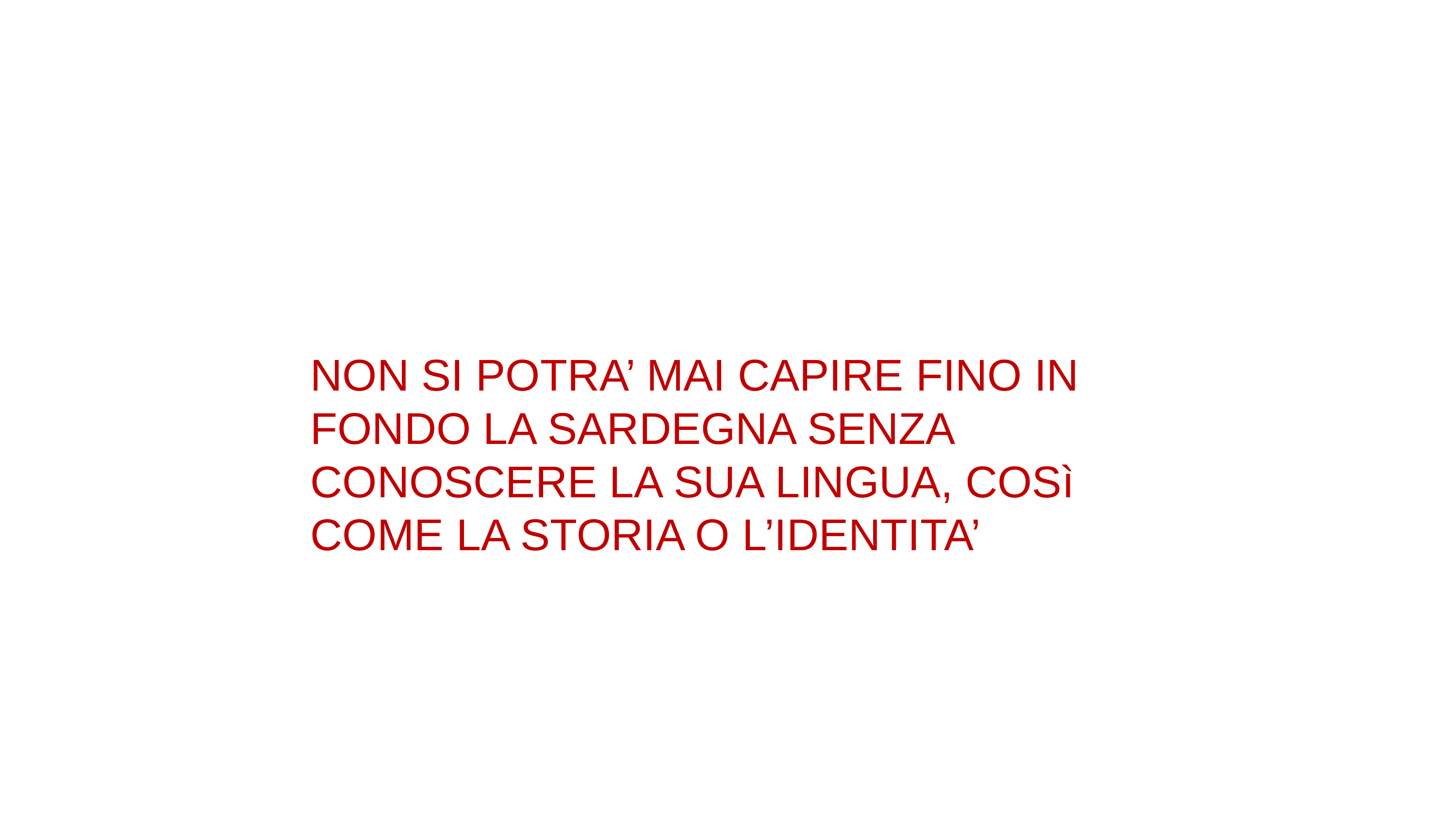

NON SI POTRA’ MAI CAPIRE FINO IN FONDO LA SARDEGNA SENZA CONOSCERE LA SUA LINGUA, COSì COME LA STORIA O L’IDENTITA’